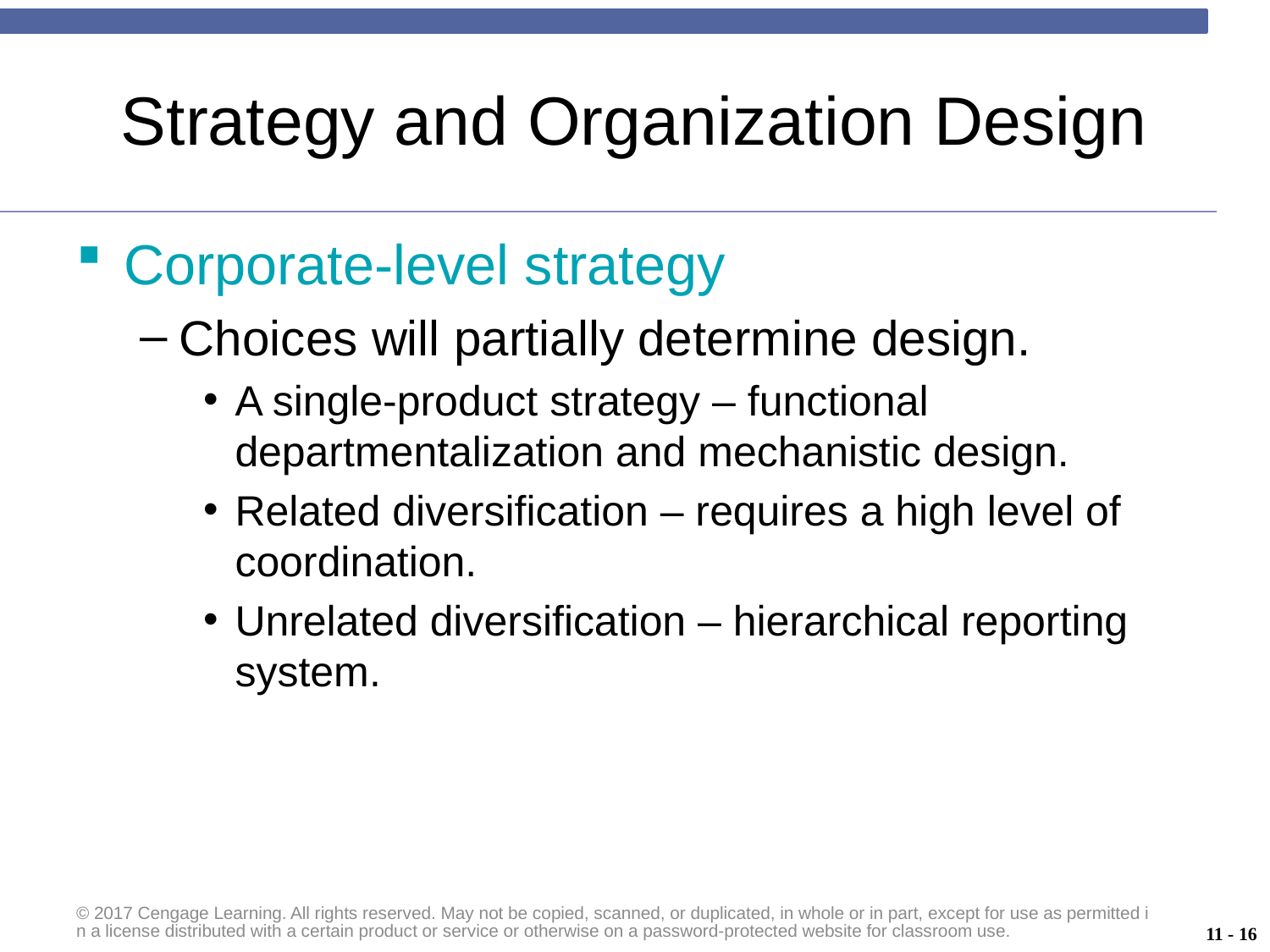

# Strategy and Organization Design
Corporate-level strategy
Choices will partially determine design.
A single-product strategy – functional departmentalization and mechanistic design.
Related diversification – requires a high level of coordination.
Unrelated diversification – hierarchical reporting system.
© 2017 Cengage Learning. All rights reserved. May not be copied, scanned, or duplicated, in whole or in part, except for use as permitted in a license distributed with a certain product or service or otherwise on a password-protected website for classroom use.